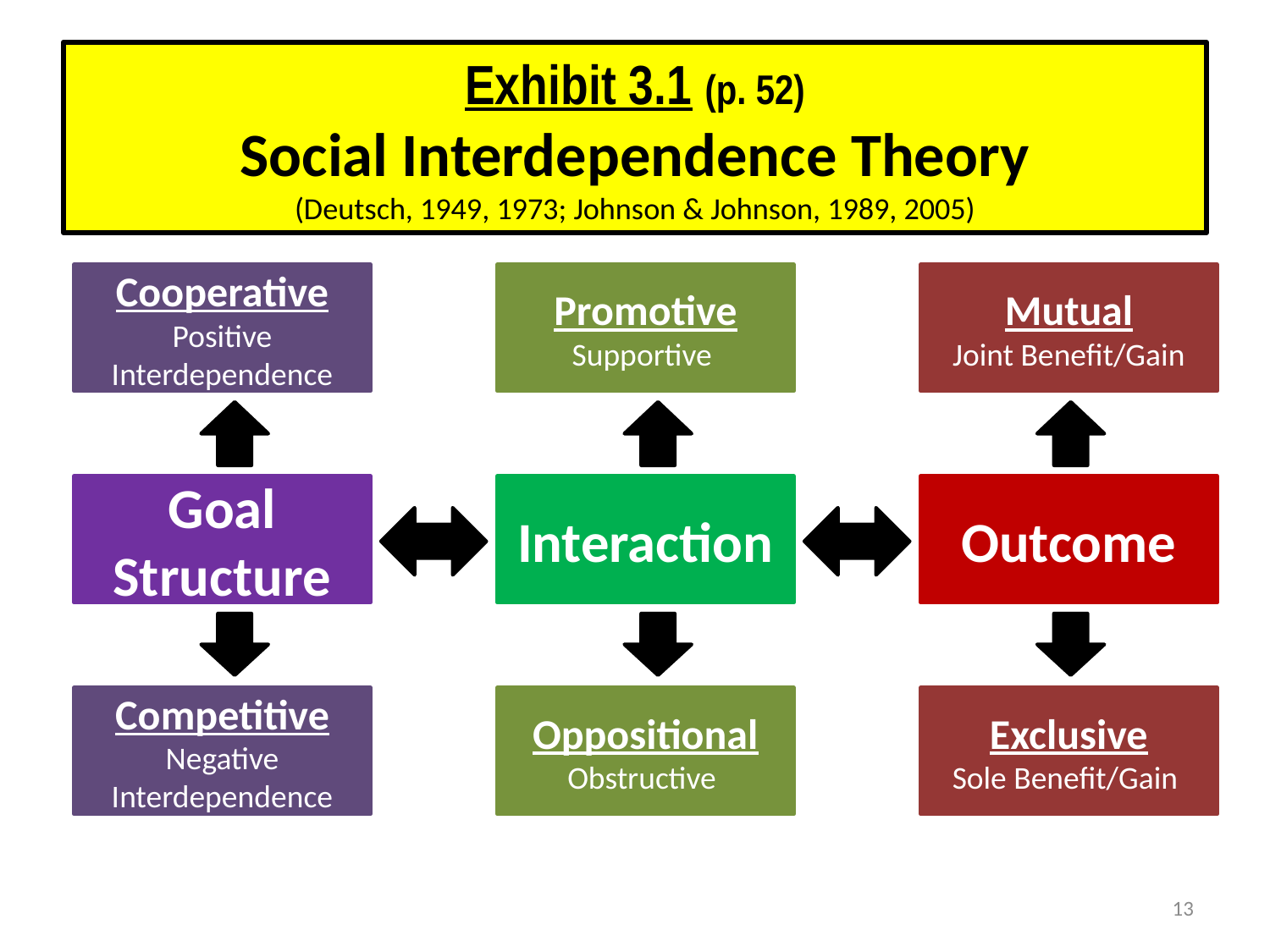

# Exhibit 3.1 (p. 52) Social Interdependence Theory (Deutsch, 1949, 1973; Johnson & Johnson, 1989, 2005)

Cooperative
Positive Interdependence
Promotive
Supportive
Mutual
Joint Benefit/Gain

Goal Structure
Interaction
Outcome

Competitive
Negative Interdependence
Oppositional
Obstructive
Exclusive
Sole Benefit/Gain
13